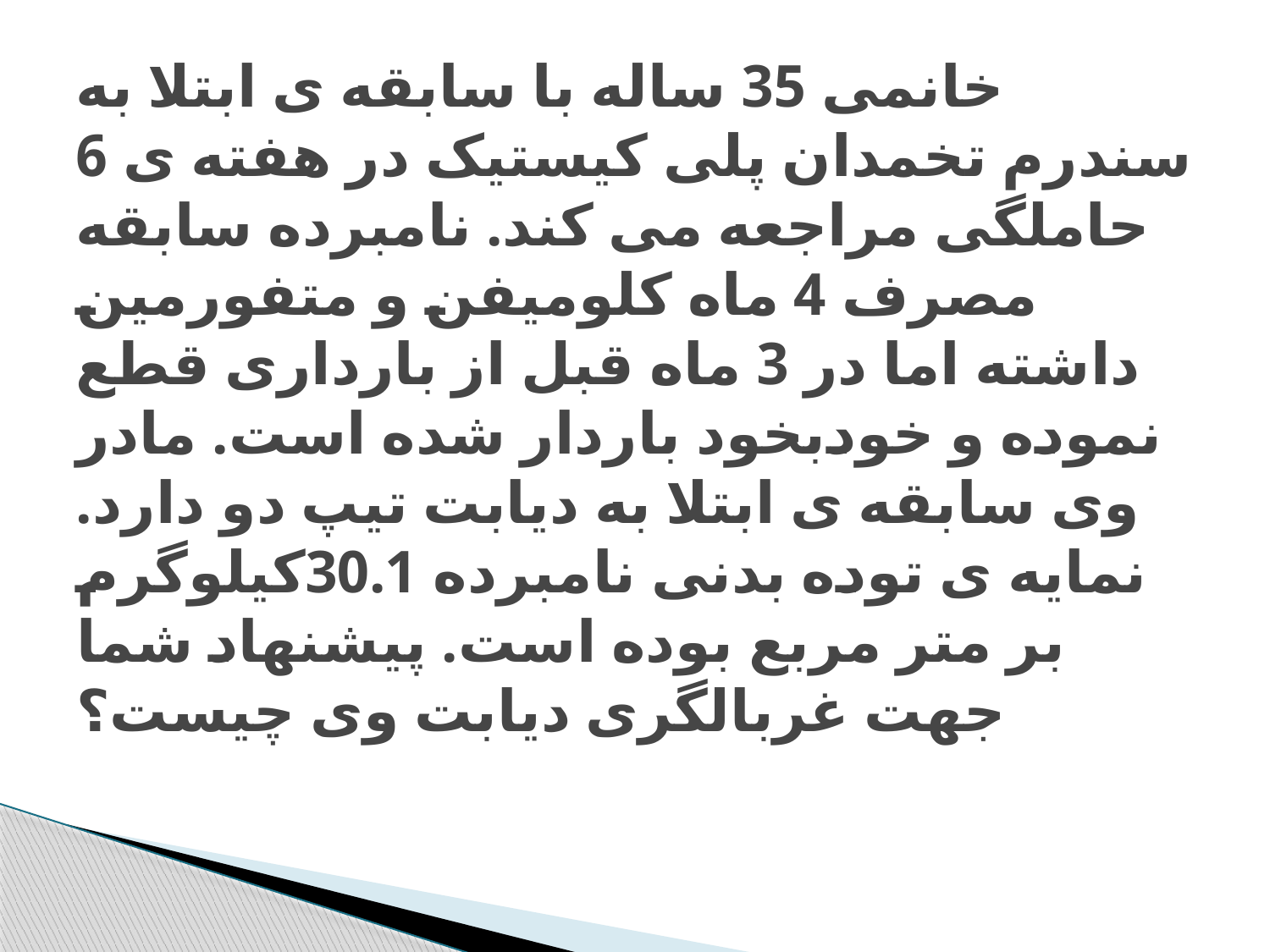

# خانمی 35 ساله با سابقه ی ابتلا به سندرم تخمدان پلی کیستیک در هفته ی 6 حاملگی مراجعه می کند. نامبرده سابقه مصرف 4 ماه کلومیفن و متفورمین داشته اما در 3 ماه قبل از بارداری قطع نموده و خودبخود باردار شده است. مادر وی سابقه ی ابتلا به دیابت تیپ دو دارد. نمایه ی توده بدنی نامبرده 30.1کیلوگرم بر متر مربع بوده است. پیشنهاد شما جهت غربالگری دیابت وی چیست؟